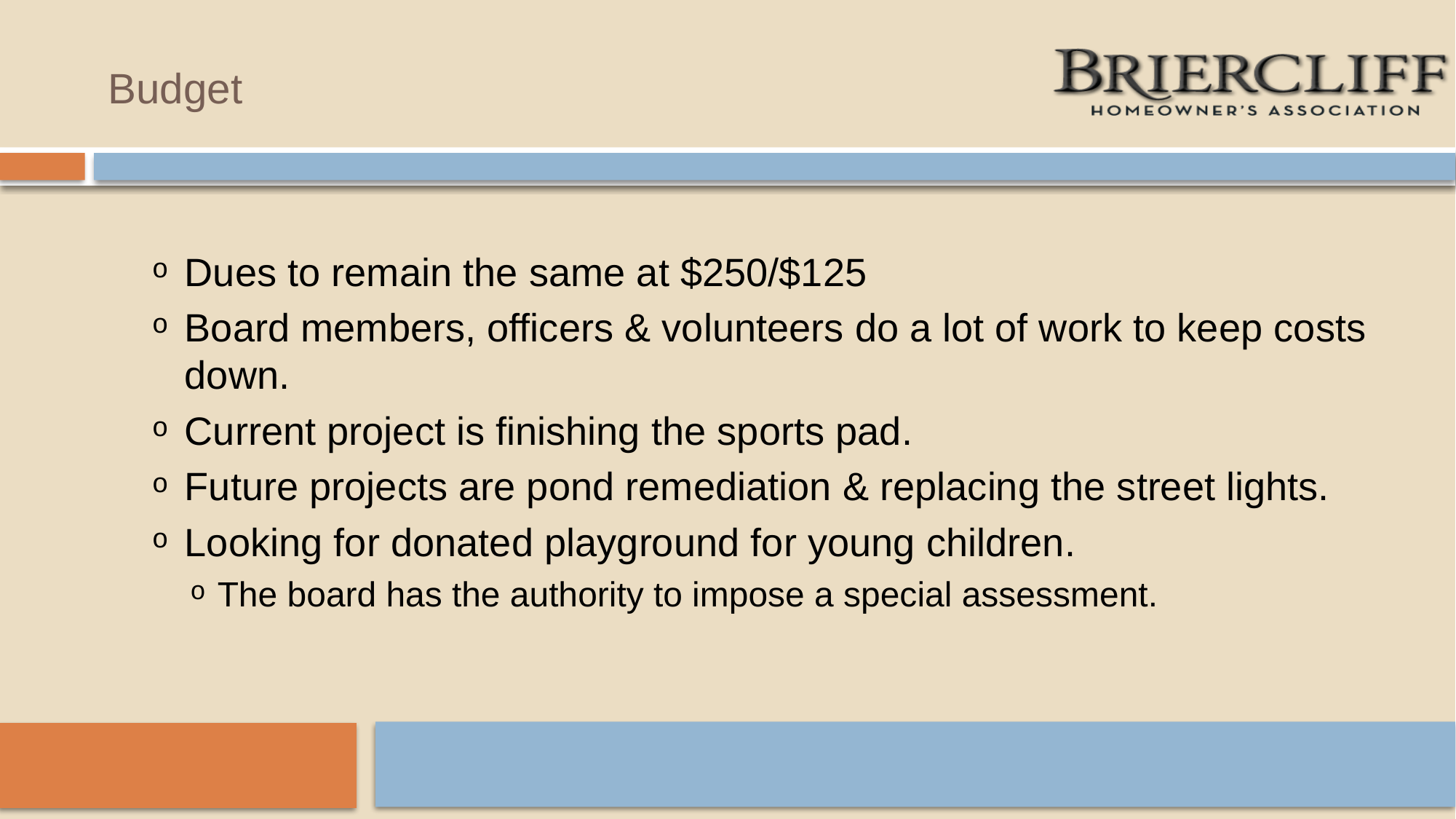

# Budget

Dues to remain the same at $250/$125
Board members, officers & volunteers do a lot of work to keep costs down.
Current project is finishing the sports pad.
Future projects are pond remediation & replacing the street lights.
Looking for donated playground for young children.
The board has the authority to impose a special assessment.